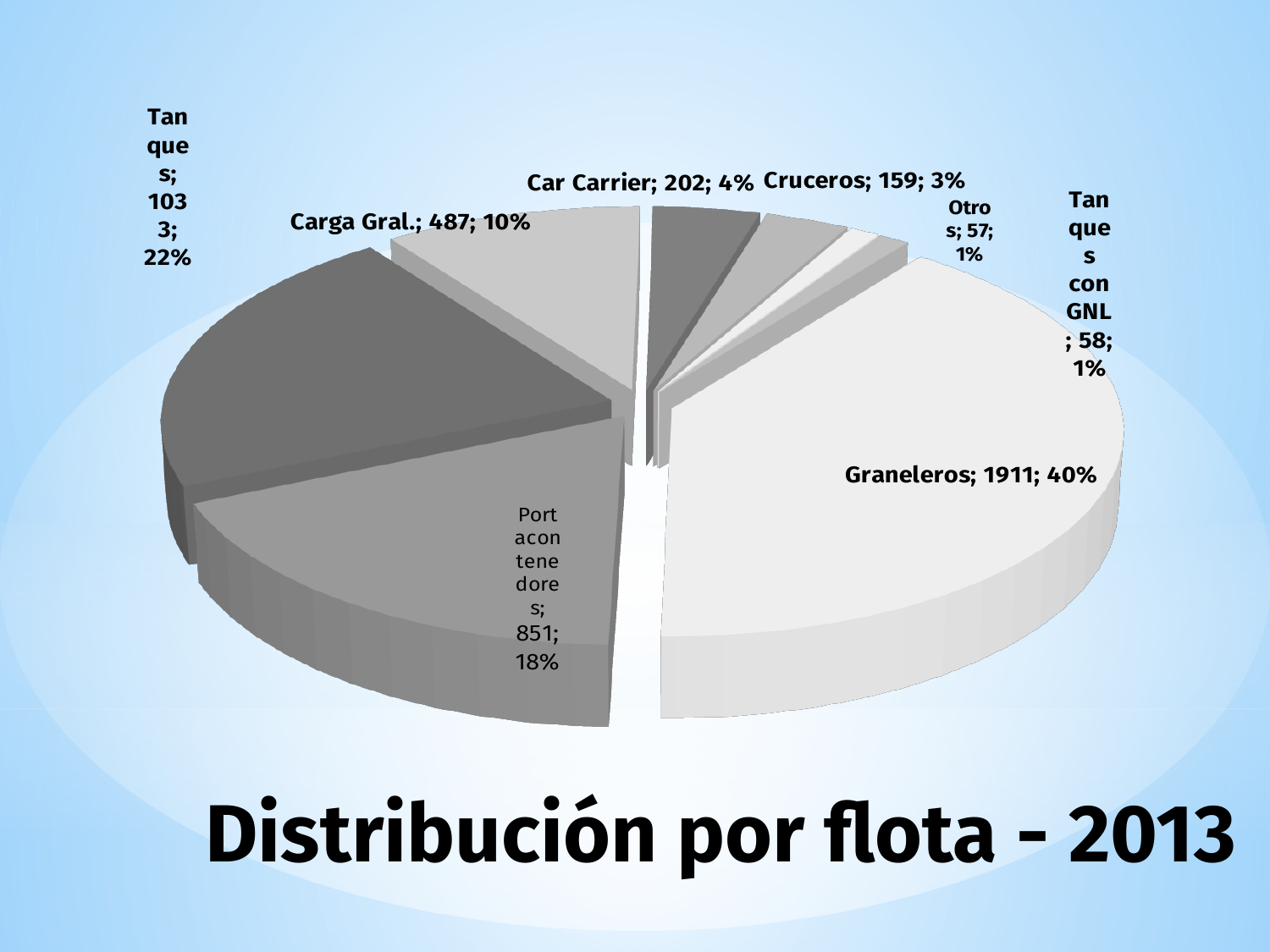

[unsupported chart]

# Distribución por flota - 2013